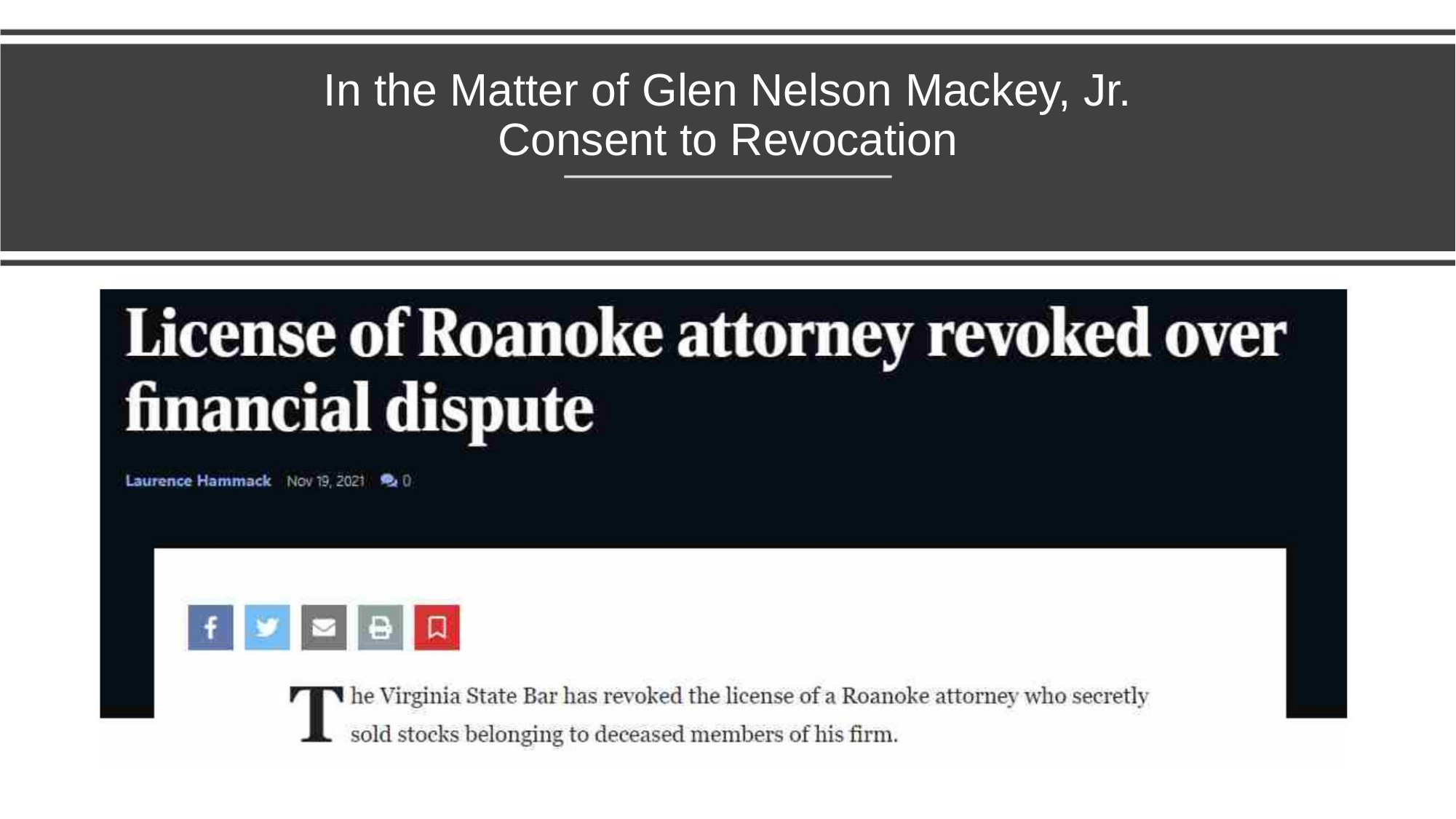

In the Matter of Glen Nelson Mackey, Jr.
Consent to Revocation